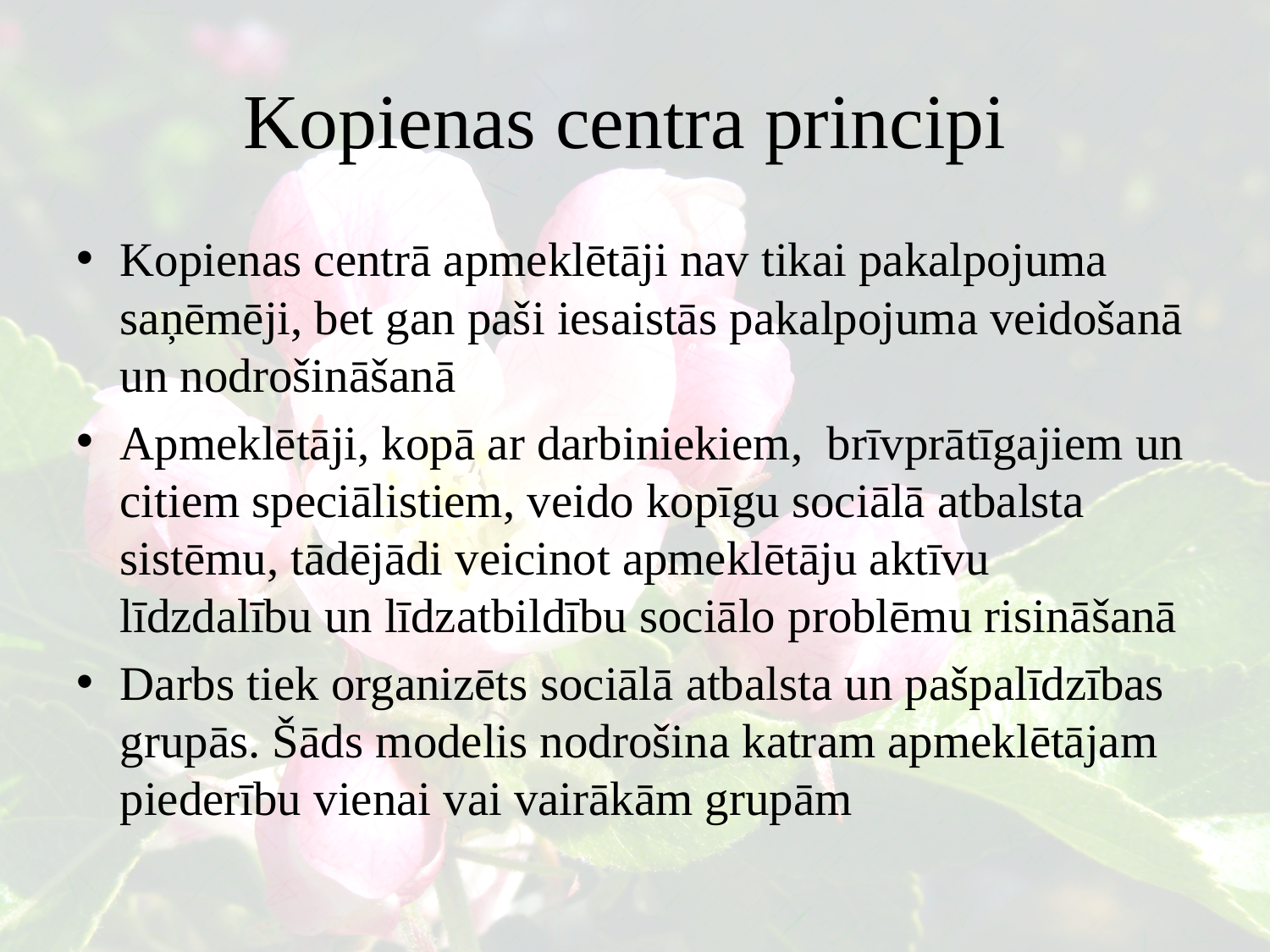

# Kopienas centra principi
Kopienas centrā apmeklētāji nav tikai pakalpojuma saņēmēji, bet gan paši iesaistās pakalpojuma veidošanā un nodrošināšanā
Apmeklētāji, kopā ar darbiniekiem,  brīvprātīgajiem un citiem speciālistiem, veido kopīgu sociālā atbalsta sistēmu, tādējādi veicinot apmeklētāju aktīvu līdzdalību un līdzatbildību sociālo problēmu risināšanā
Darbs tiek organizēts sociālā atbalsta un pašpalīdzības grupās. Šāds modelis nodrošina katram apmeklētājam piederību vienai vai vairākām grupām